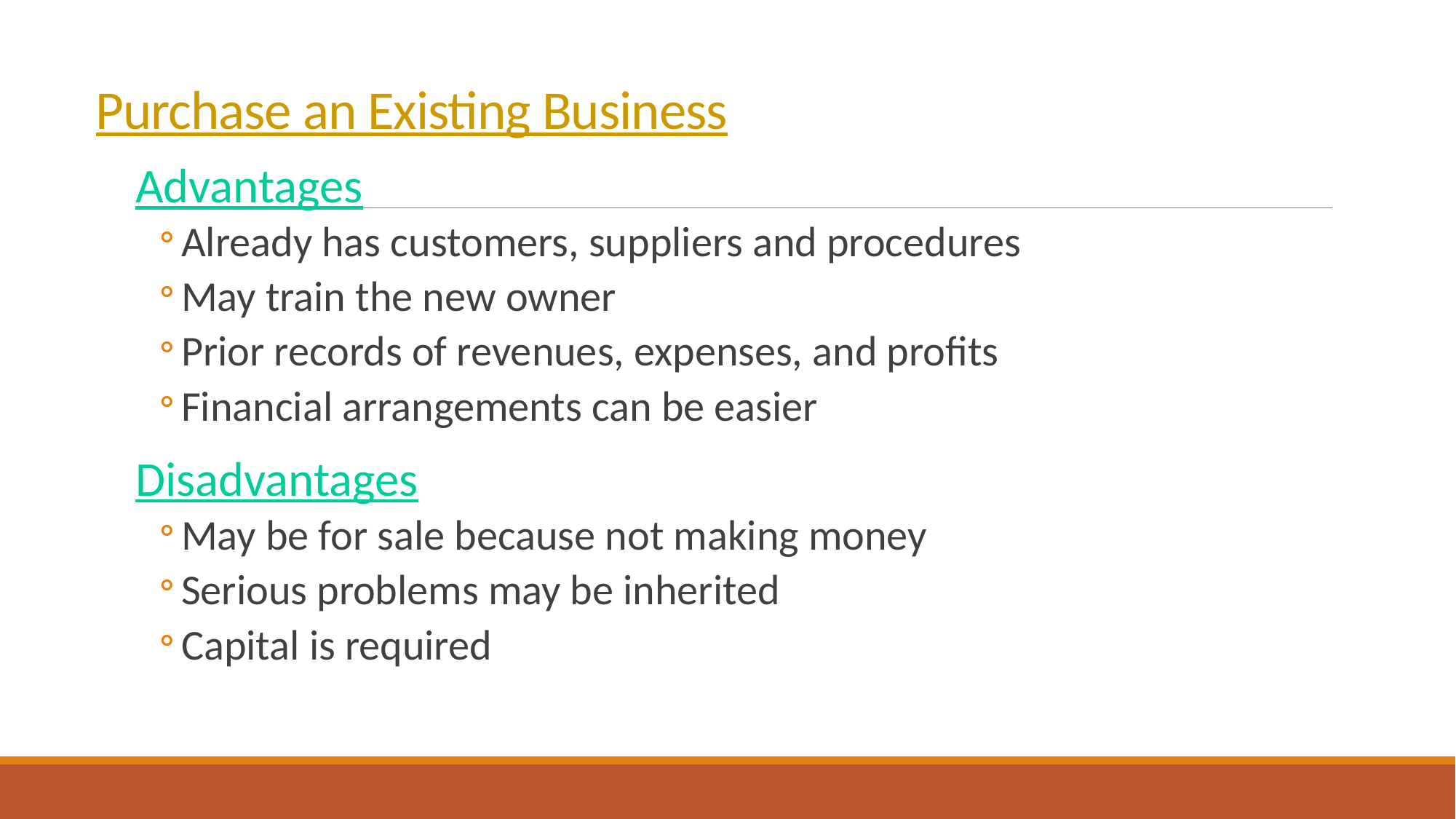

# Purchase an Existing Business
Advantages
Already has customers, suppliers and procedures
May train the new owner
Prior records of revenues, expenses, and profits
Financial arrangements can be easier
Disadvantages
May be for sale because not making money
Serious problems may be inherited
Capital is required